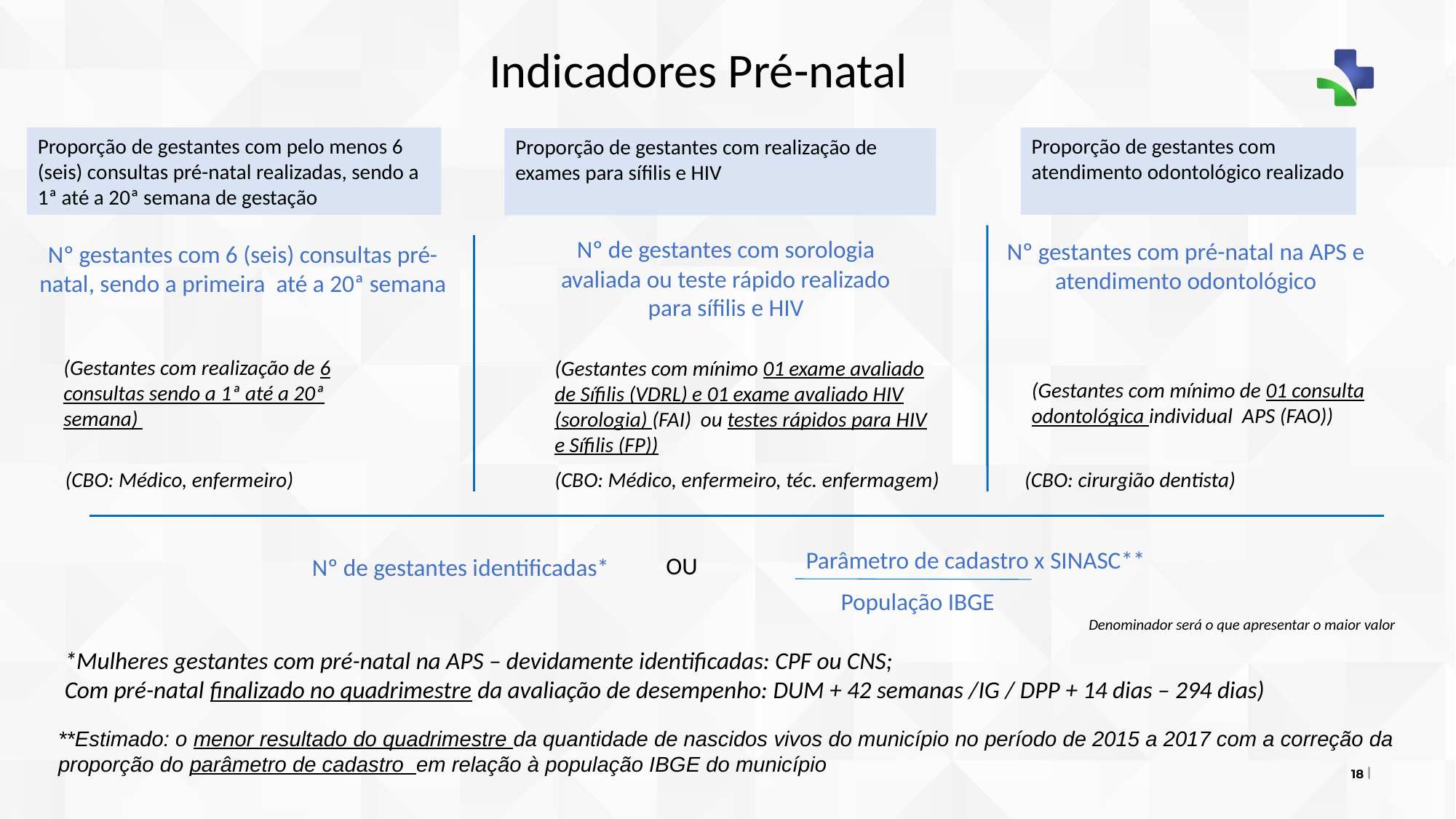

Indicadores Pré-natal
Proporção de gestantes com pelo menos 6 (seis) consultas pré-natal realizadas, sendo a 1ª até a 20ª semana de gestação
Proporção de gestantes com realização de exames para sífilis e HIV

Proporção de gestantes com atendimento odontológico realizado

Nº de gestantes com sorologia avaliada ou teste rápido realizado para sífilis e HIV
Nº gestantes com pré-natal na APS e atendimento odontológico
Nº gestantes com 6 (seis) consultas pré-natal, sendo a primeira  até a 20ª semana
(Gestantes com mínimo 01 exame avaliado de Sífilis (VDRL) e 01 exame avaliado HIV (sorologia) (FAI)  ou testes rápidos para HIV e Sífilis (FP))
(Gestantes com mínimo de 01 consulta odontológica individual  APS (FAO))
(Gestantes com realização de 6 consultas sendo a 1ª até a 20ª semana)
(CBO: Médico, enfermeiro)
(CBO: Médico, enfermeiro, téc. enfermagem)
(CBO: cirurgião dentista)
Parâmetro de cadastro x SINASC**
OU
Nº de gestantes identificadas*
População IBGE
Denominador será o que apresentar o maior valor
*Mulheres gestantes com pré-natal na APS – devidamente identificadas: CPF ou CNS;
Com pré-natal finalizado no quadrimestre da avaliação de desempenho: DUM + 42 semanas /IG / DPP + 14 dias – 294 dias)
**Estimado: o menor resultado do quadrimestre da quantidade de nascidos vivos do município no período de 2015 a 2017 com a correção da proporção do parâmetro de cadastro  em relação à população IBGE do município
18